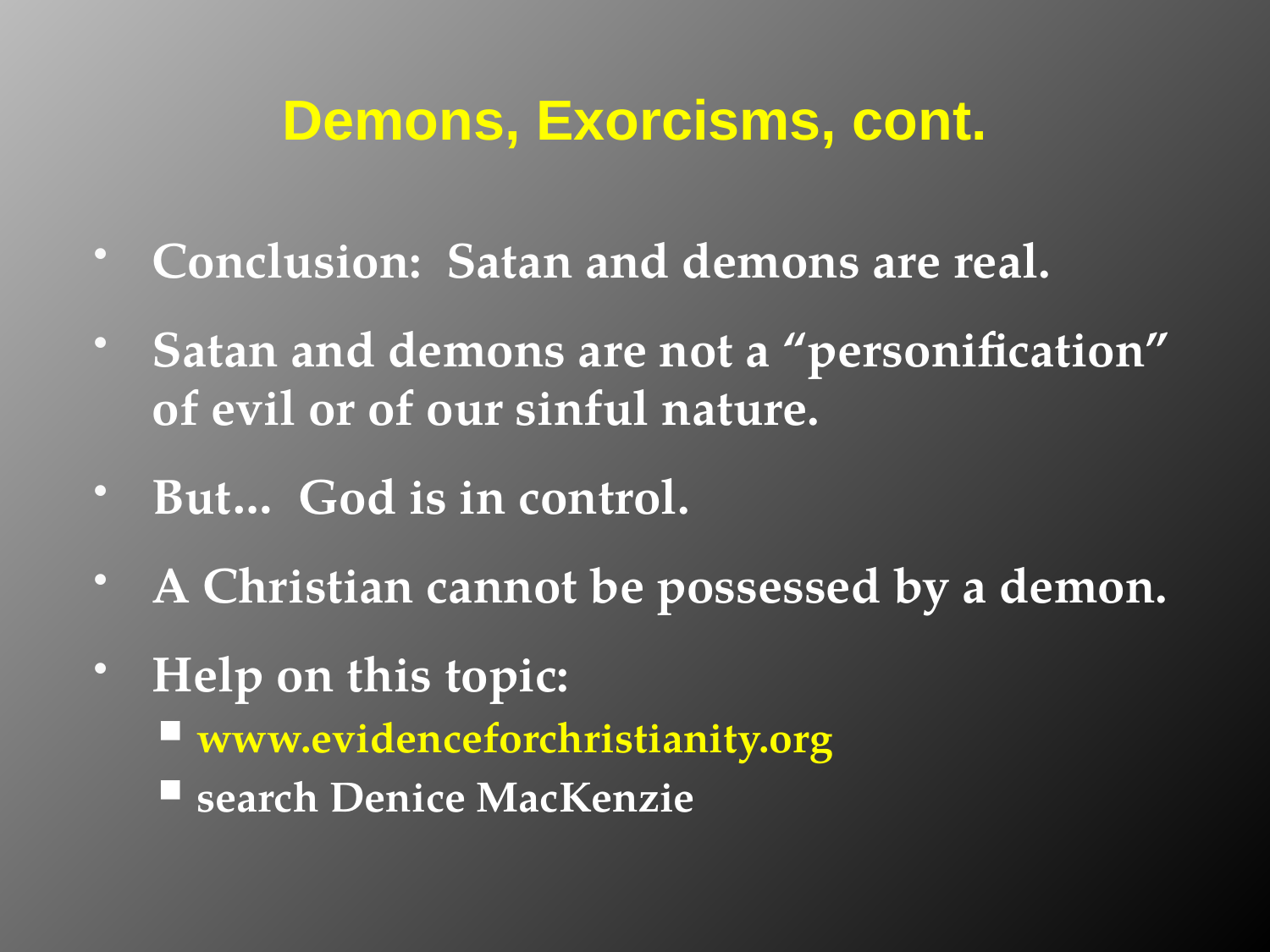

# Demons, Exorcisms, cont.
Conclusion:  Satan and demons are real.

Satan and demons are not a “personification” of evil or of our sinful nature.

But…  God is in control.

A Christian cannot be possessed by a demon.

Help on this topic:
www.evidenceforchristianity.org
search Denice MacKenzie